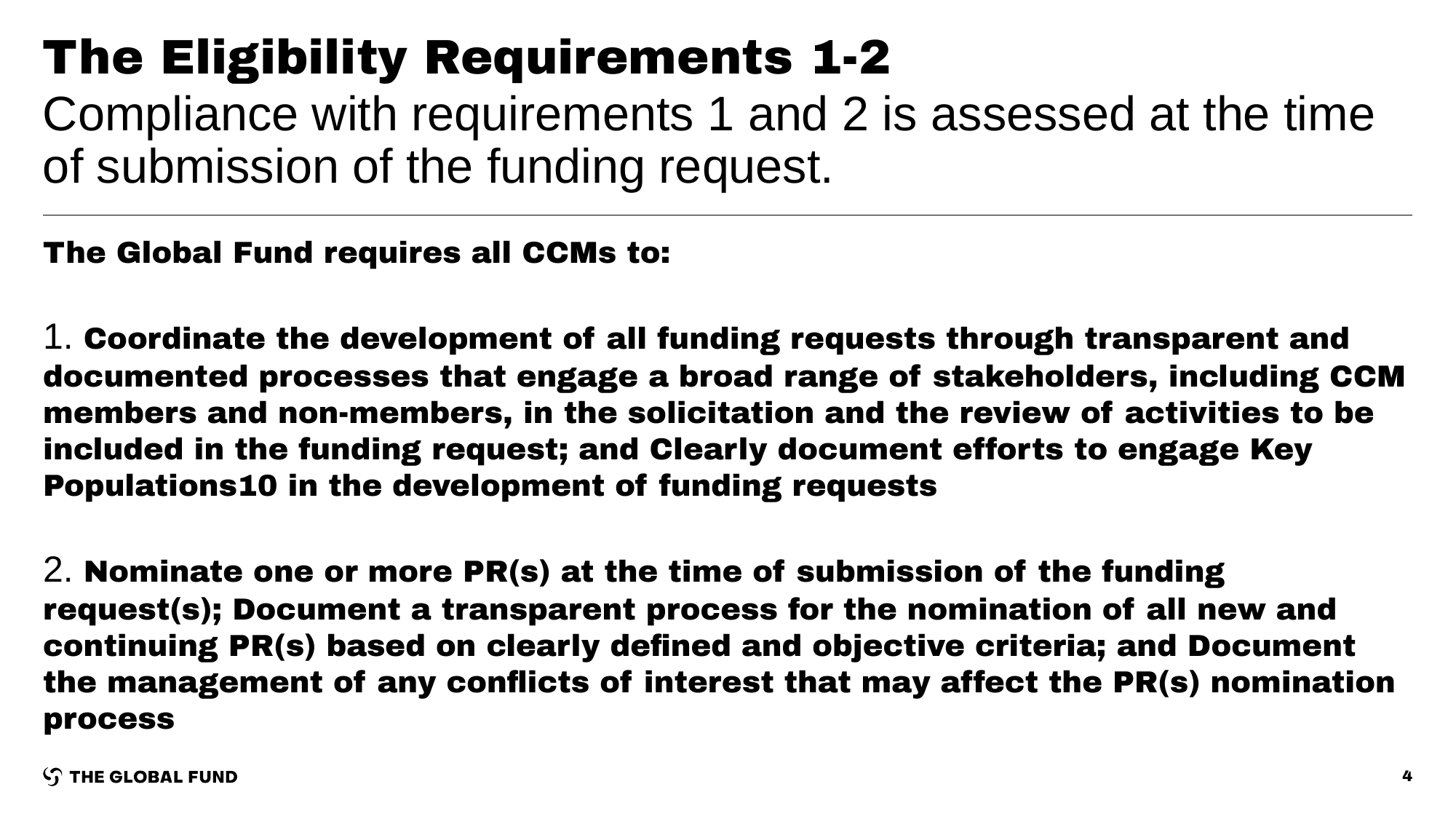

# The Eligibility Requirements 1-2
Compliance with requirements 1 and 2 is assessed at the time of submission of the funding request.
The Global Fund requires all CCMs to:

1. Coordinate the development of all funding requests through transparent and documented processes that engage a broad range of stakeholders, including CCM members and non-members, in the solicitation and the review of activities to be included in the funding request; and Clearly document efforts to engage Key Populations10 in the development of funding requests

2. Nominate one or more PR(s) at the time of submission of the funding request(s); Document a transparent process for the nomination of all new and continuing PR(s) based on clearly defined and objective criteria; and Document the management of any conflicts of interest that may affect the PR(s) nomination process
4